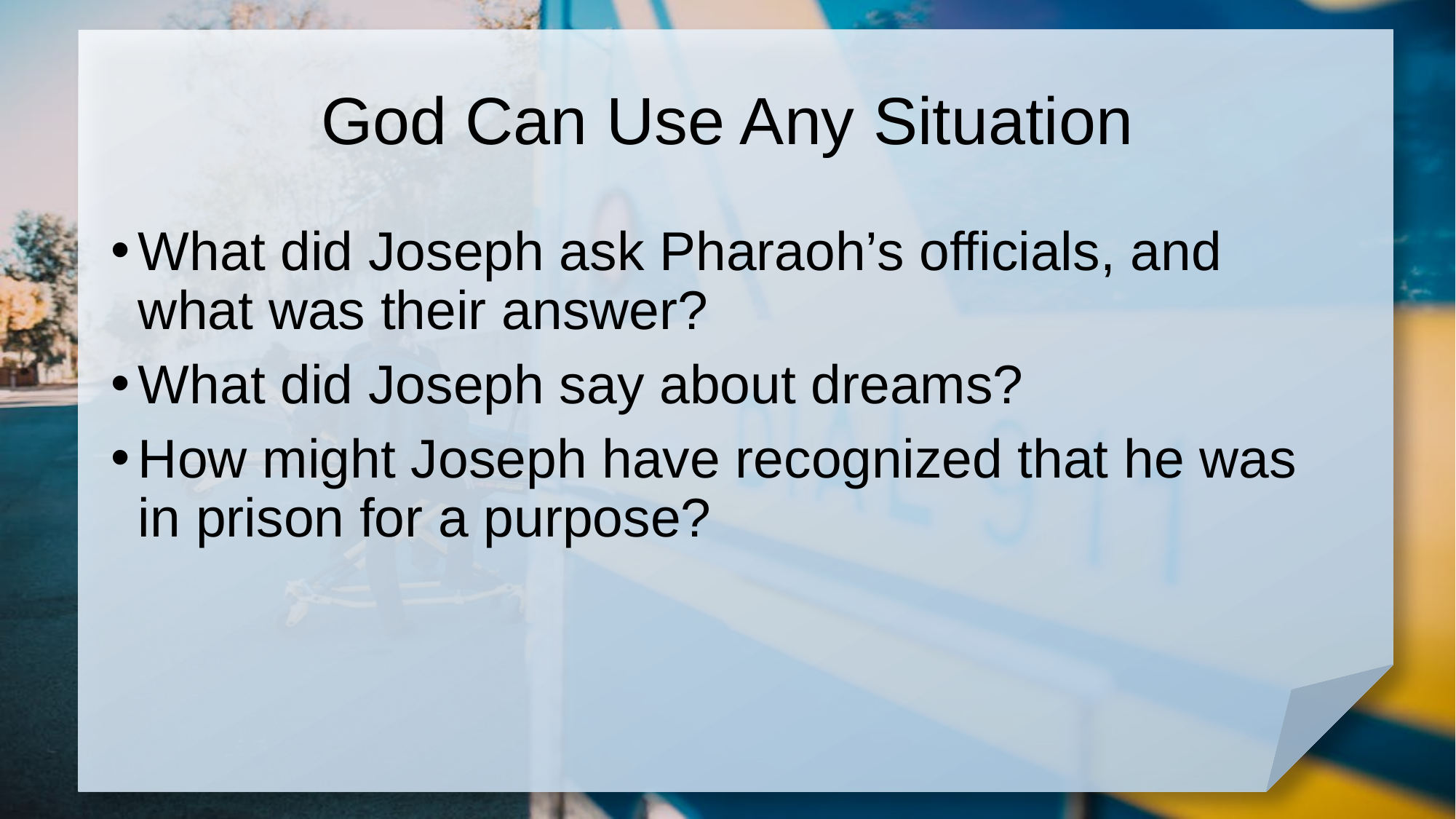

# God Can Use Any Situation
What did Joseph ask Pharaoh’s officials, and what was their answer?
What did Joseph say about dreams?
How might Joseph have recognized that he was in prison for a purpose?